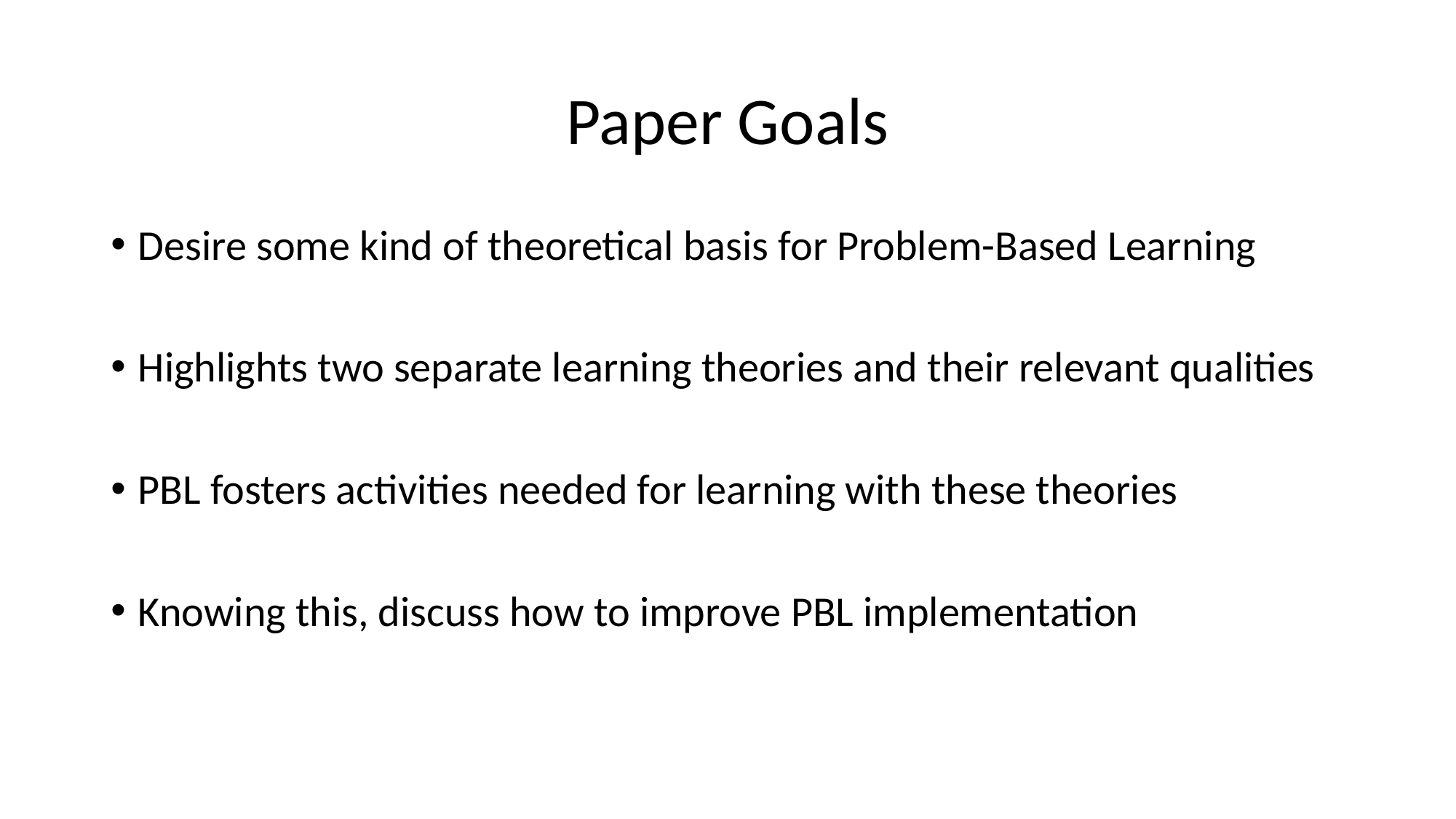

# Paper Goals
Desire some kind of theoretical basis for Problem-Based Learning

Highlights two separate learning theories and their relevant qualities

PBL fosters activities needed for learning with these theories

Knowing this, discuss how to improve PBL implementation